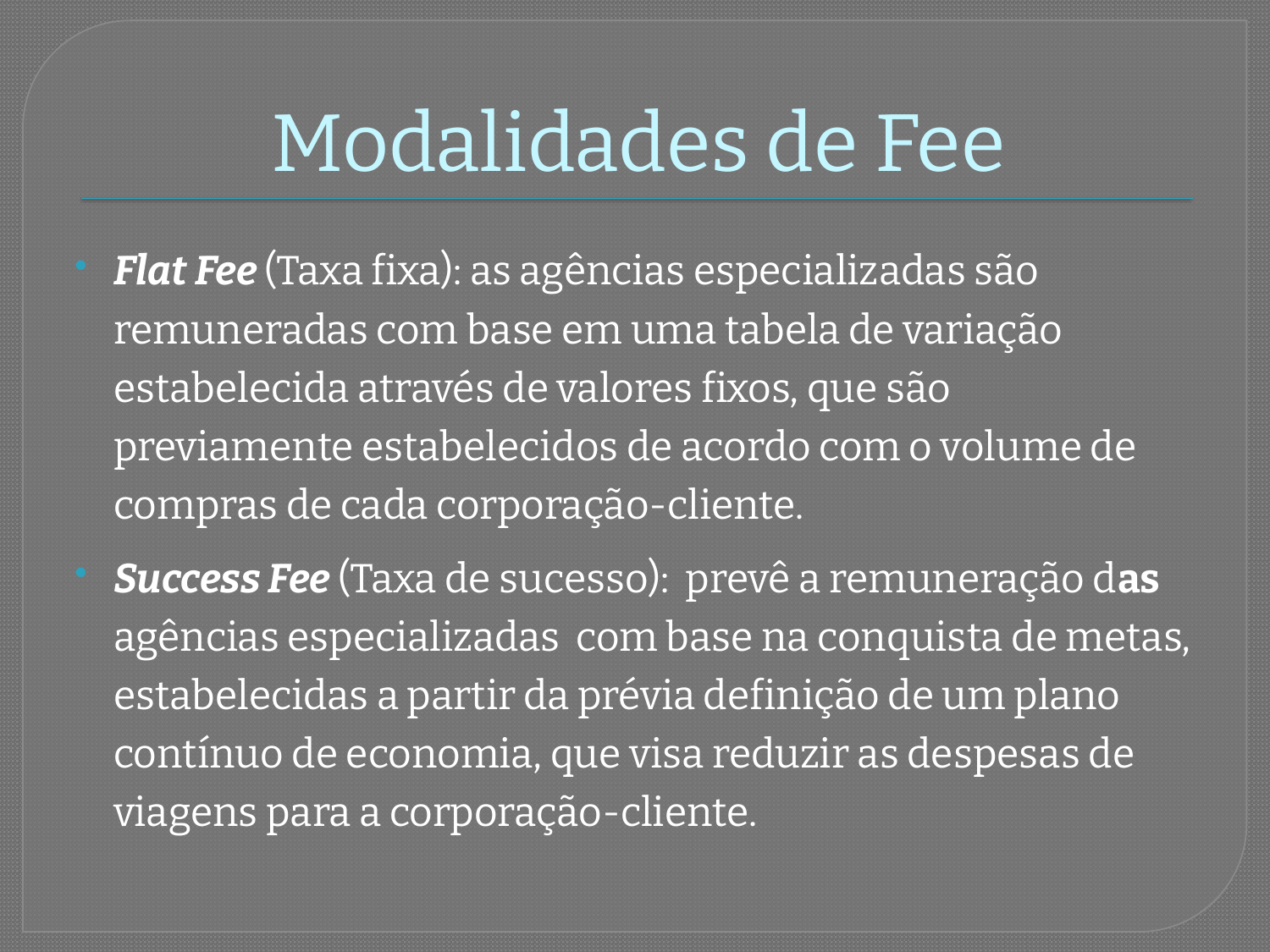

# Modalidades de Fee
Flat Fee (Taxa fixa): as agências especializadas são remuneradas com base em uma tabela de variação estabelecida através de valores fixos, que são previamente estabelecidos de acordo com o volume de compras de cada corporação-cliente.
Success Fee (Taxa de sucesso):  prevê a remuneração das agências especializadas  com base na conquista de metas, estabelecidas a partir da prévia definição de um plano contínuo de economia, que visa reduzir as despesas de viagens para a corporação-cliente.